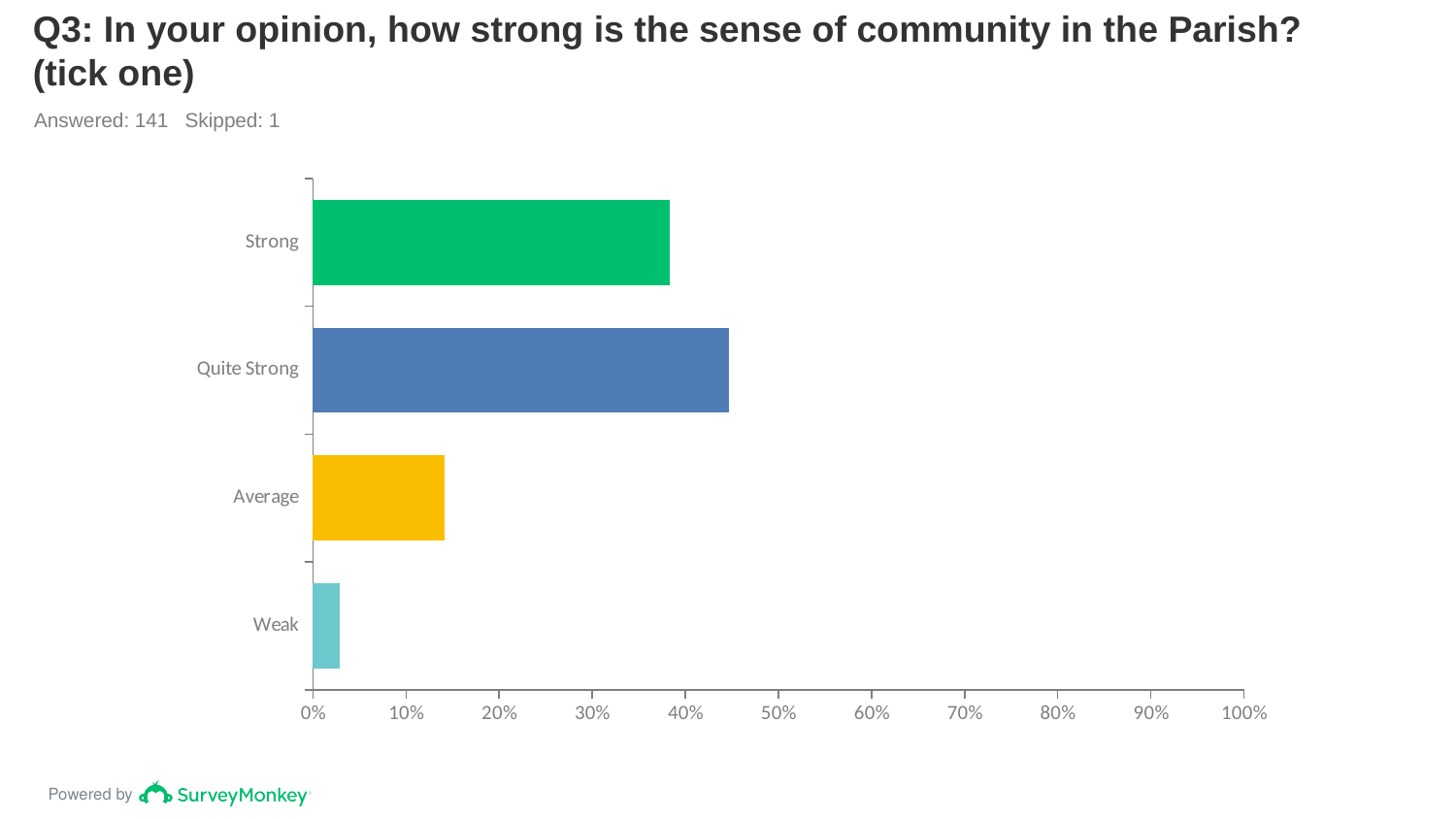

# Q3: In your opinion, how strong is the sense of community in the Parish? (tick one)
Answered: 141   Skipped: 1

### Chart

| Category |   |
|---|---|
| Strong | 0.383 |
| Quite Strong | 0.4468 |
| Average | 0.1418 |
| Weak | 0.0284 |